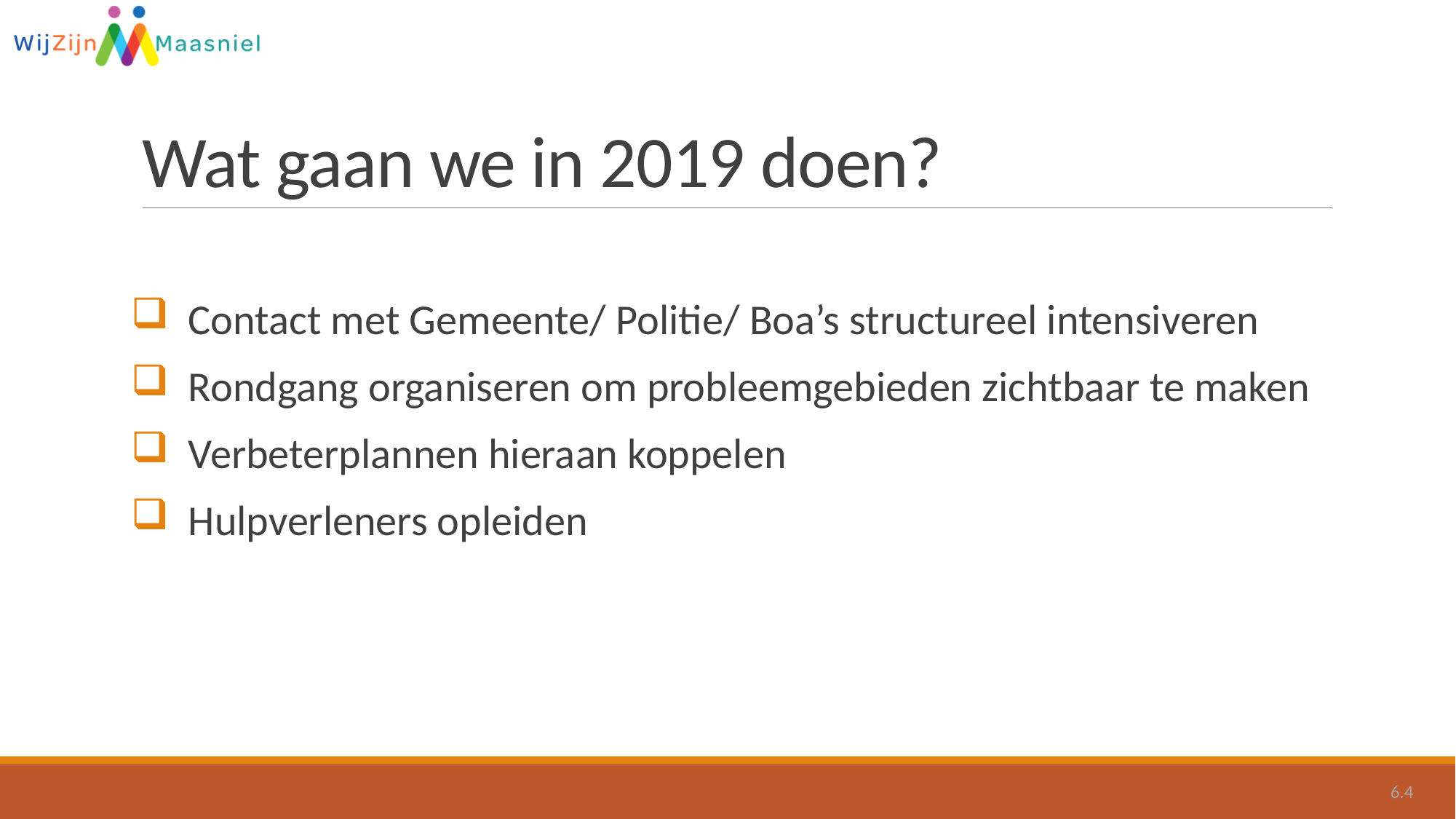

# Wat gaan we in 2019 doen?

  Contact met Gemeente/ Politie/ Boa’s structureel intensiveren
  Rondgang organiseren om probleemgebieden zichtbaar te maken
  Verbeterplannen hieraan koppelen
  Hulpverleners opleiden

6.4